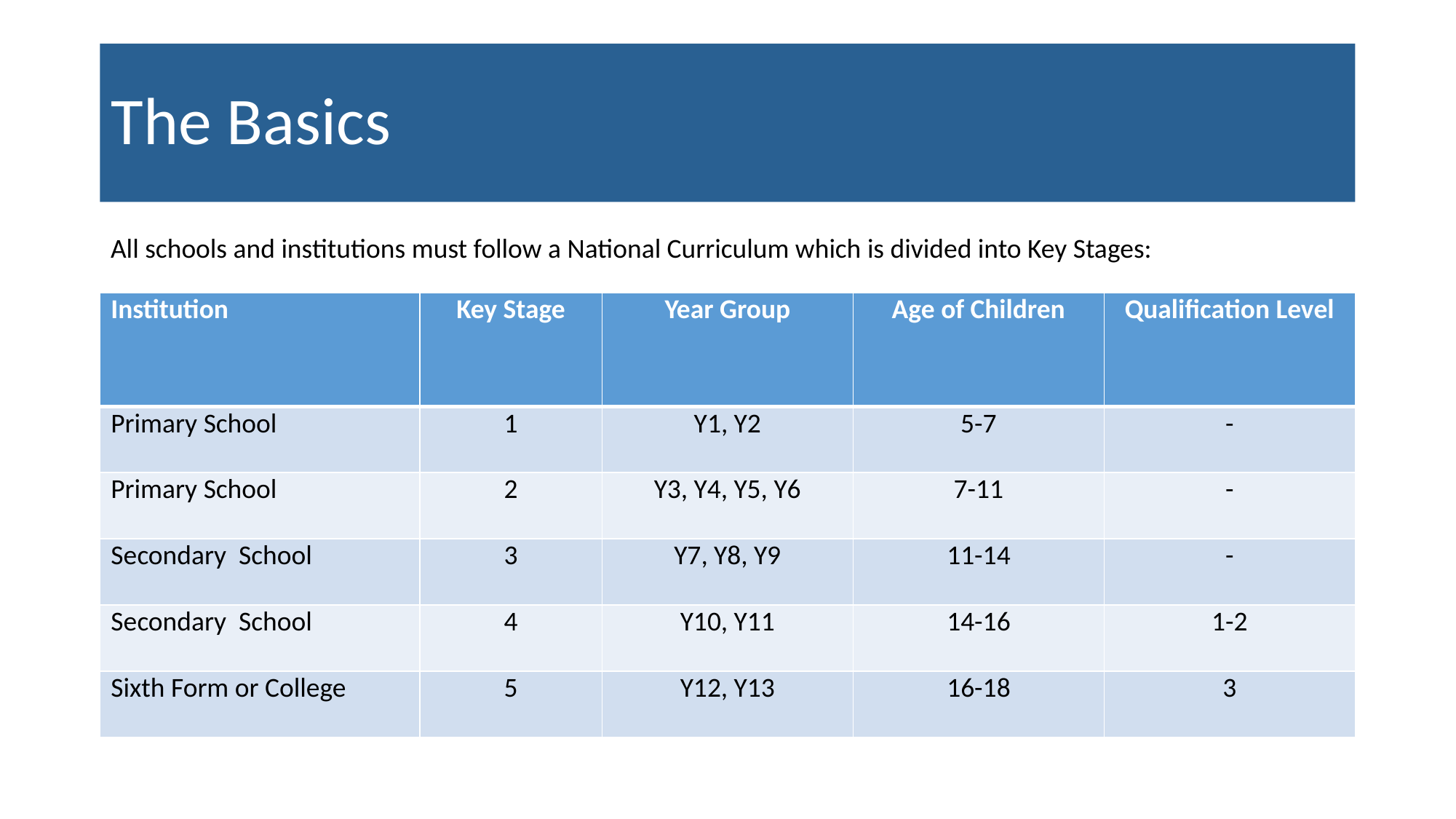

# The Basics
All schools and institutions must follow a National Curriculum which is divided into Key Stages:
| Institution | Key Stage | Year Group | Age of Children |
| --- | --- | --- | --- |
| Primary School | 1 | Y1, Y2 | 5-7 |
| Primary School | 2 | Y3, Y4, Y5, Y6 | 7-11 |
| Secondary School | 3 | Y7, Y8, Y9 | 11-14 |
| Secondary School | 4 | Y10, Y11 | 14-16 |
| Sixth Form or College | 5 | Y12, Y13 | 16-18 |
| Qualification Level |
| --- |
| - |
| - |
| - |
| 1-2 |
| 3 |